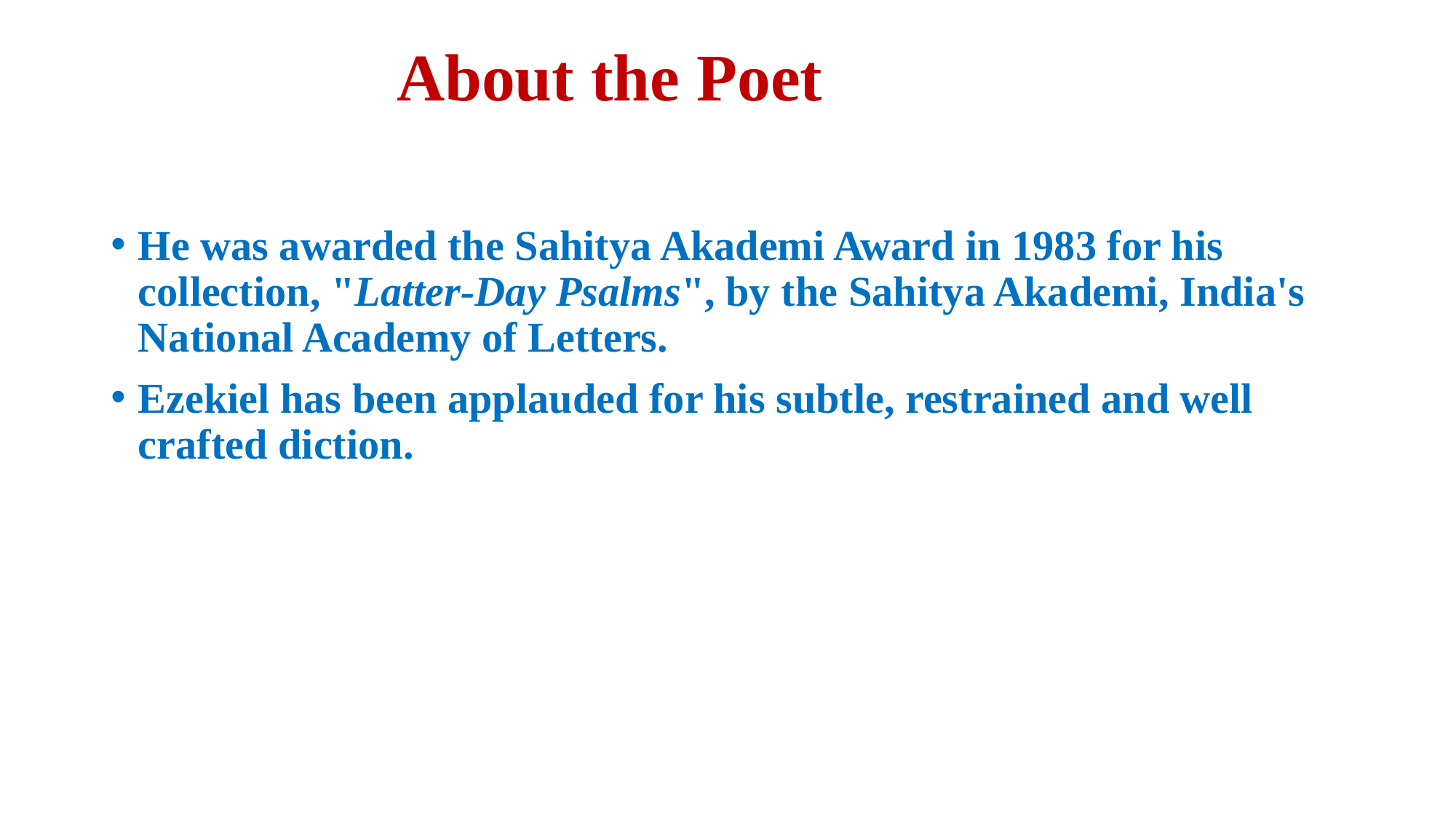

# About the Poet
He was awarded the Sahitya Akademi Award in 1983 for his collection, "Latter-Day Psalms", by the Sahitya Akademi, India's National Academy of Letters.
Ezekiel has been applauded for his subtle, restrained and well crafted diction.